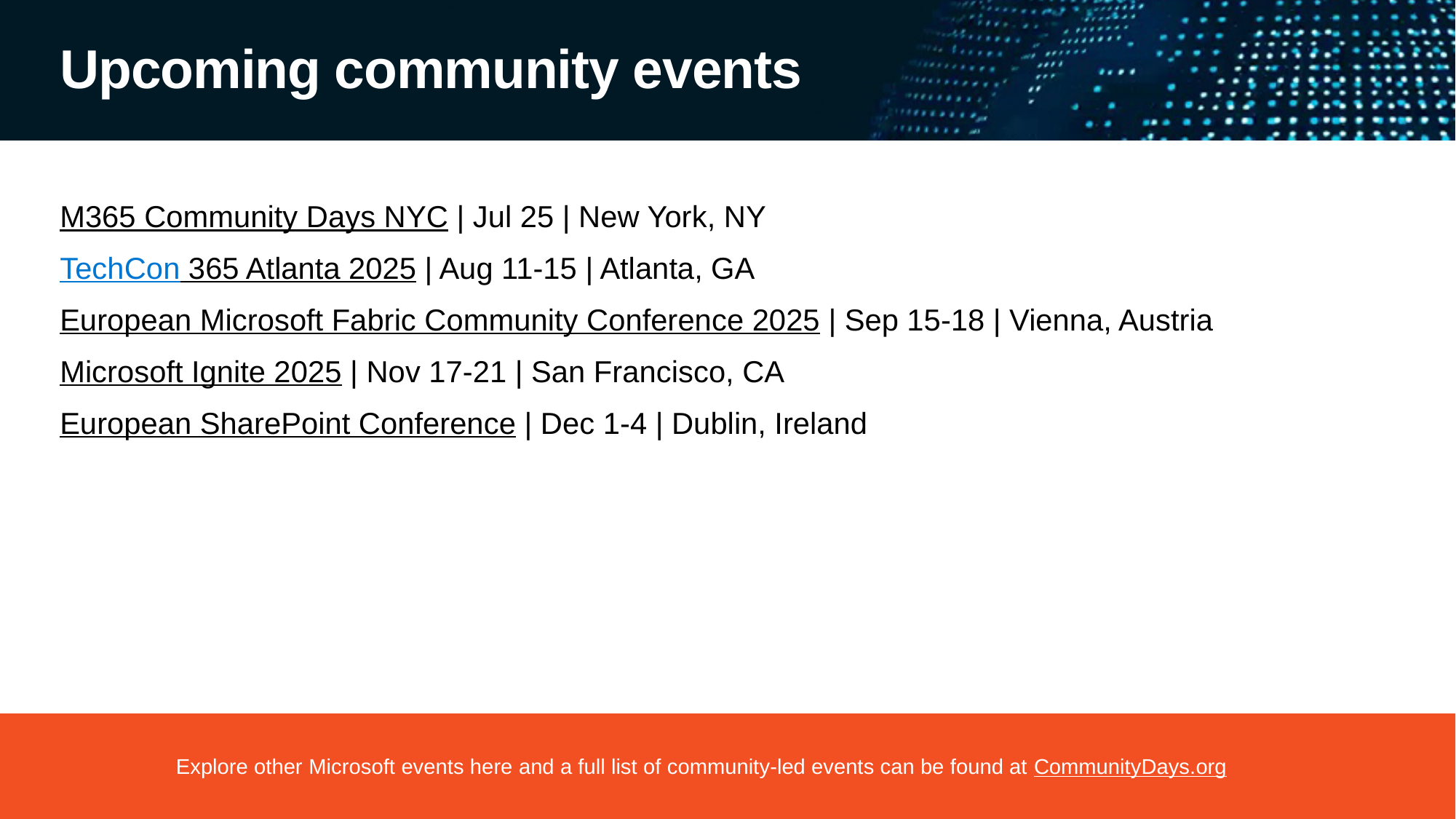

# Upcoming community events
M365 Community Days NYC | Jul 25 | New York, NY
TechCon 365 Atlanta 2025 | Aug 11-15 | Atlanta, GA
European Microsoft Fabric Community Conference 2025 | Sep 15-18 | Vienna, Austria
Microsoft Ignite 2025 | Nov 17-21 | San Francisco, CA
European SharePoint Conference | Dec 1-4 | Dublin, Ireland
Explore other Microsoft events here and a full list of community-led events can be found at CommunityDays.org